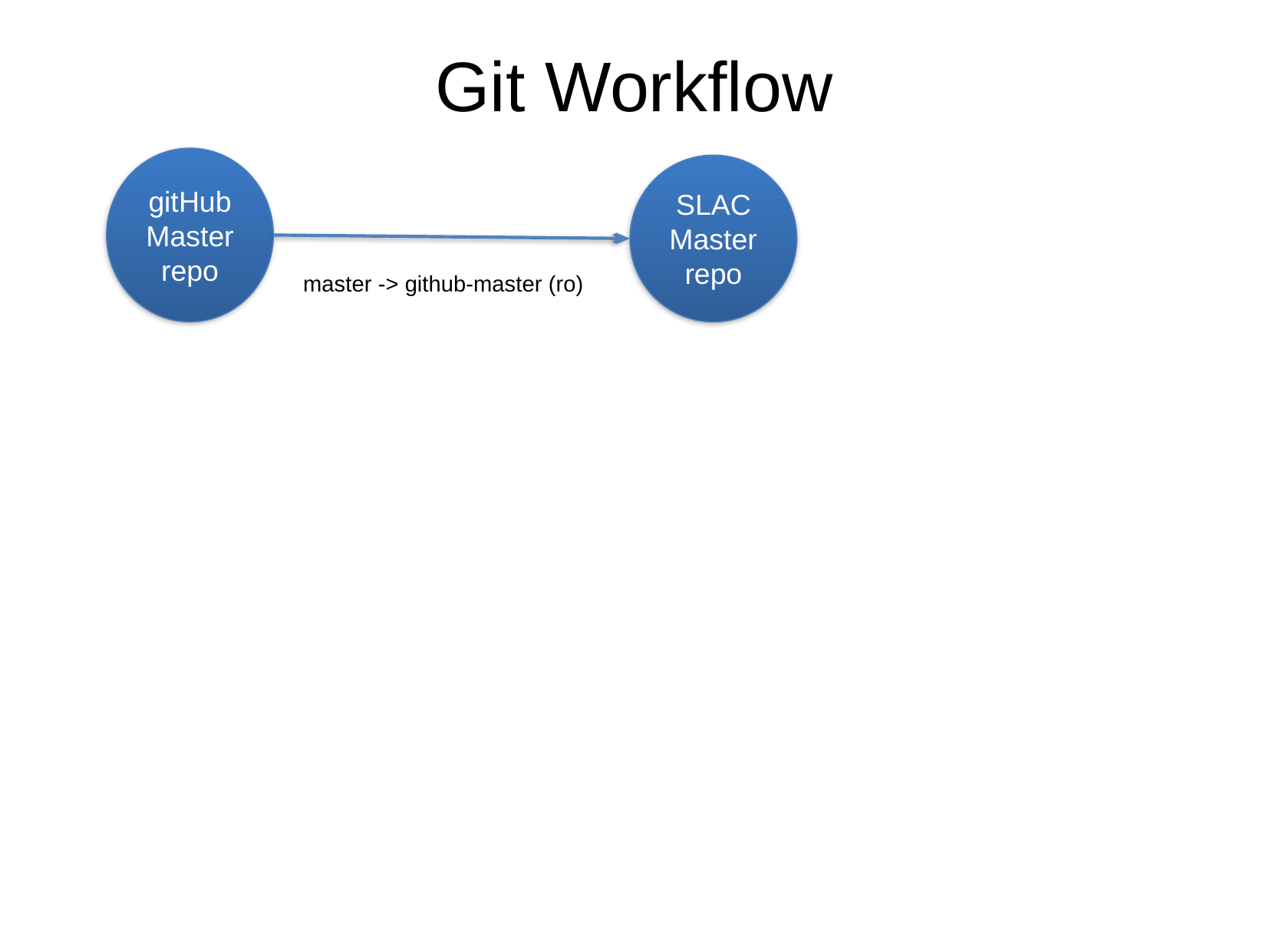

Git Workflow
gitHub
Master
repo
SLAC
Master
repo
master -> github-master (ro)